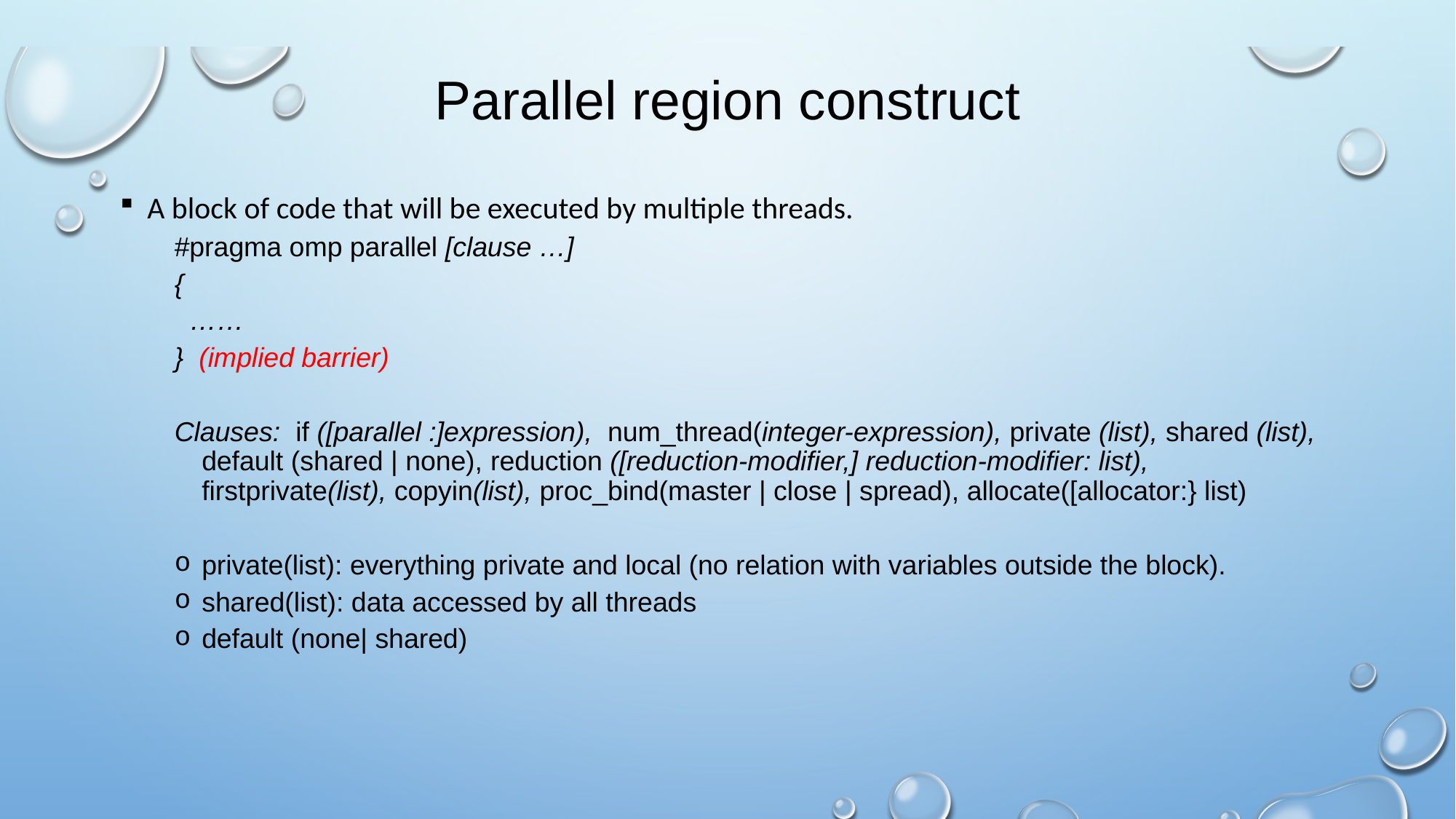

# Parallel region construct
A block of code that will be executed by multiple threads.
#pragma omp parallel [clause …]
{
  ……
}  (implied barrier)

Clauses:  if ([parallel :]expression),  num_thread(integer-expression), private (list), shared (list), default (shared | none), reduction ([reduction-modifier,] reduction-modifier: list), firstprivate(list), copyin(list), proc_bind(master | close | spread), allocate([allocator:} list)

private(list): everything private and local (no relation with variables outside the block).
shared(list): data accessed by all threads
default (none| shared)